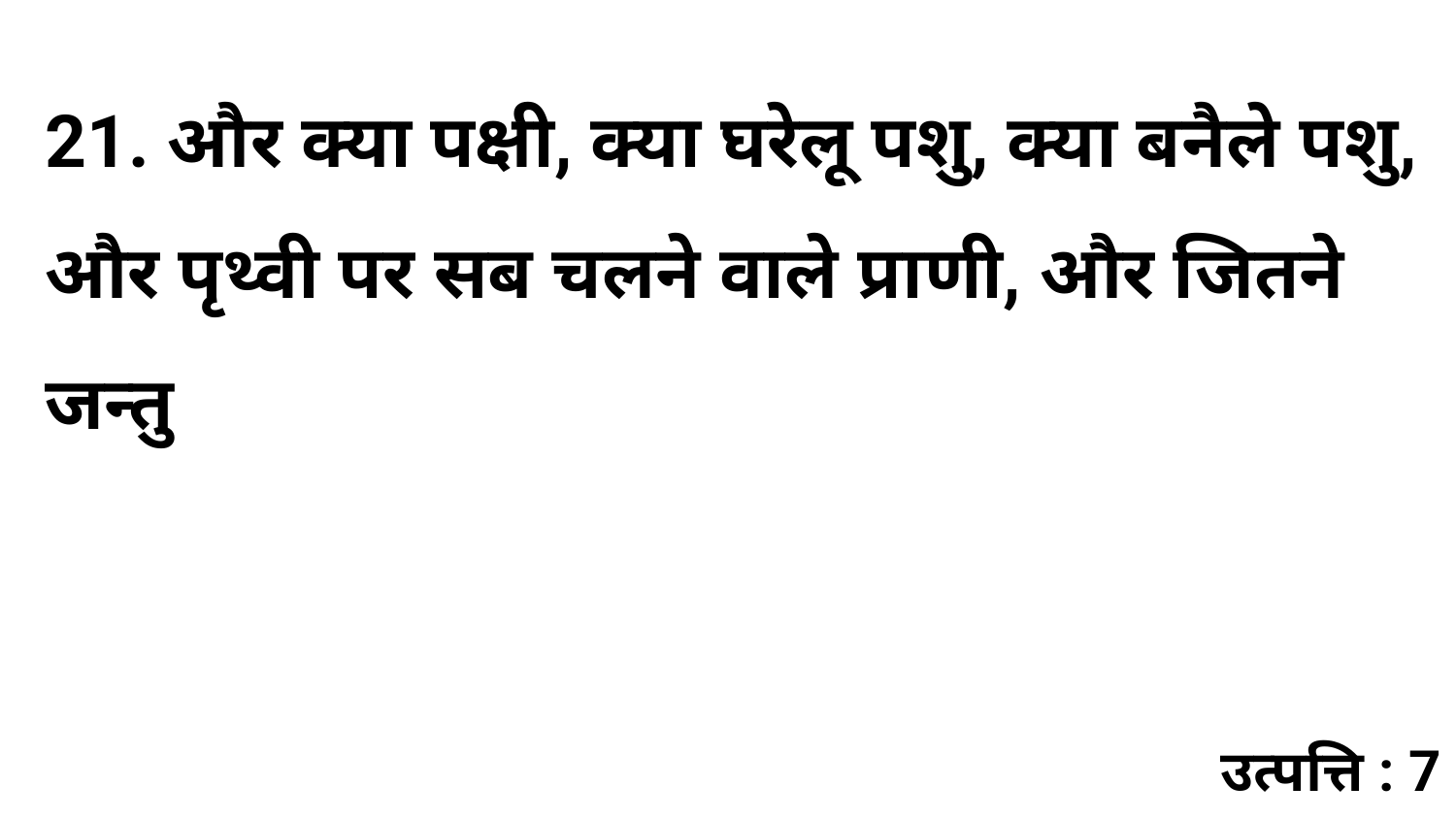

21. और क्या पक्षी, क्या घरेलू पशु, क्या बनैले पशु, और पृथ्वी पर सब चलने वाले प्राणी, और जितने जन्तु
उत्पत्ति : 7